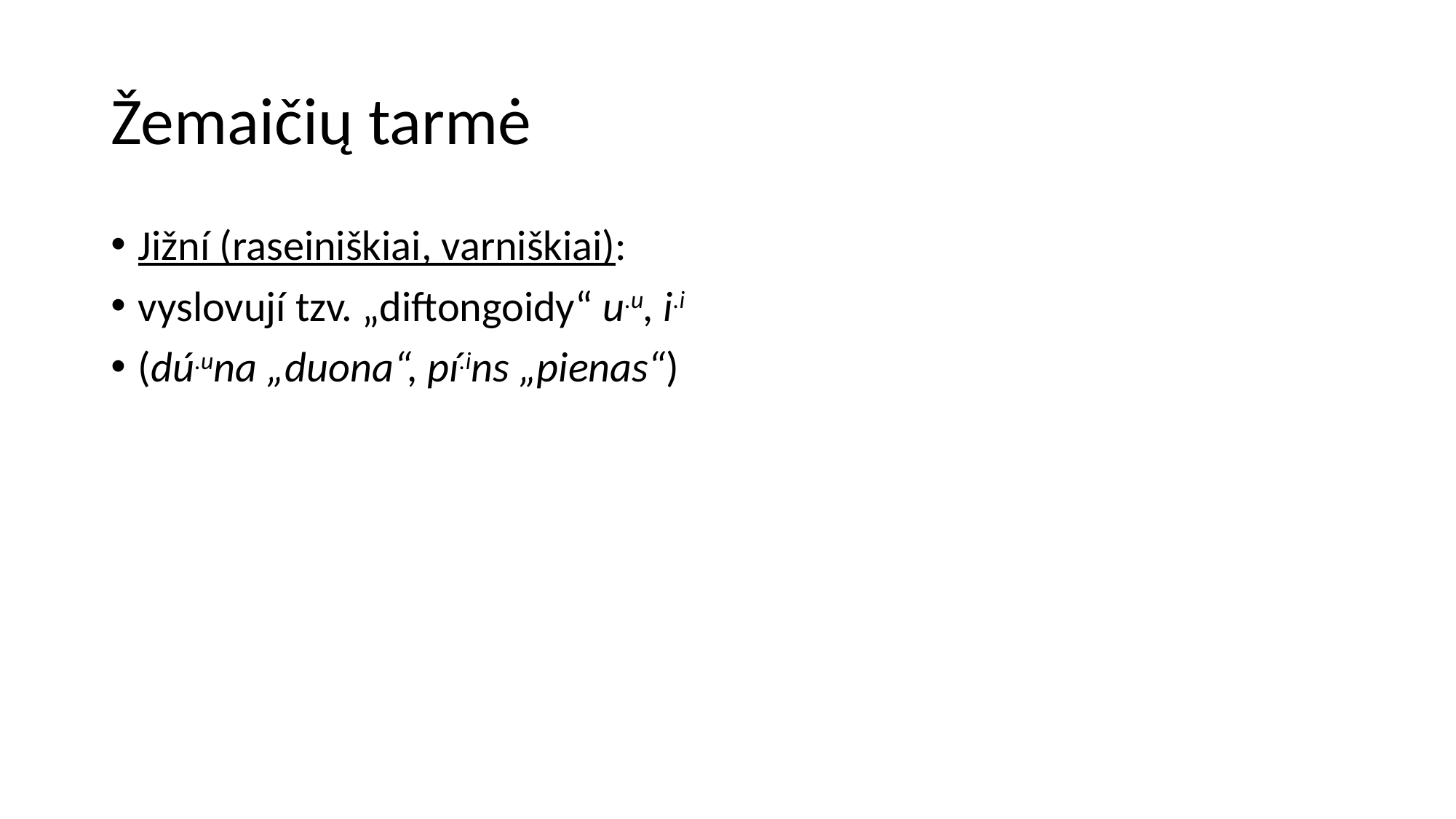

# Žemaičių tarmė
Jižní (raseiniškiai, varniškiai):
vyslovují tzv. „diftongoidy“ u.u, i.i
(dú.una „duona“, pí.ins „pienas“)